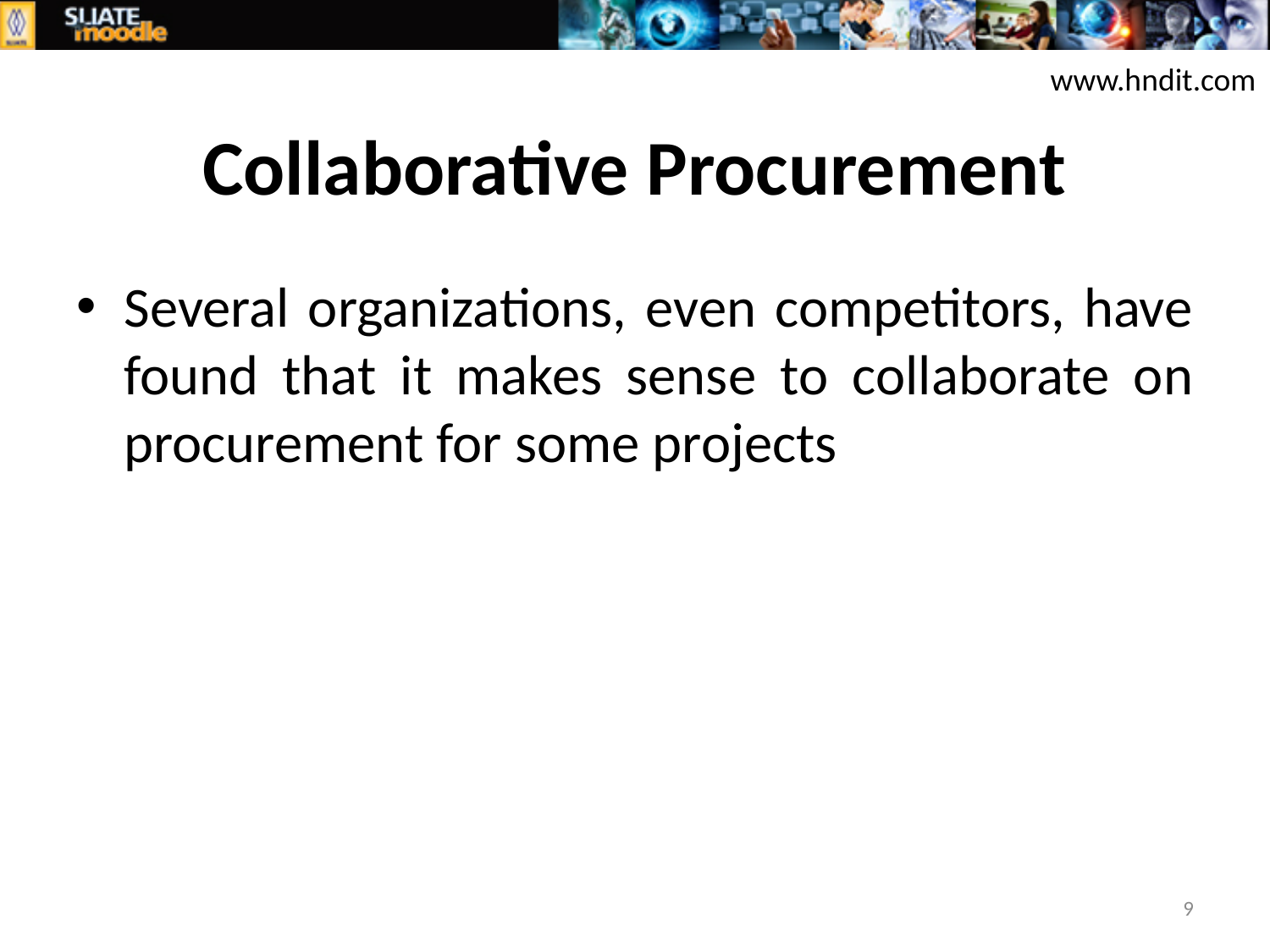

www.hndit.com
# Collaborative Procurement
Several organizations, even competitors, have found that it makes sense to collaborate on procurement for some projects
9